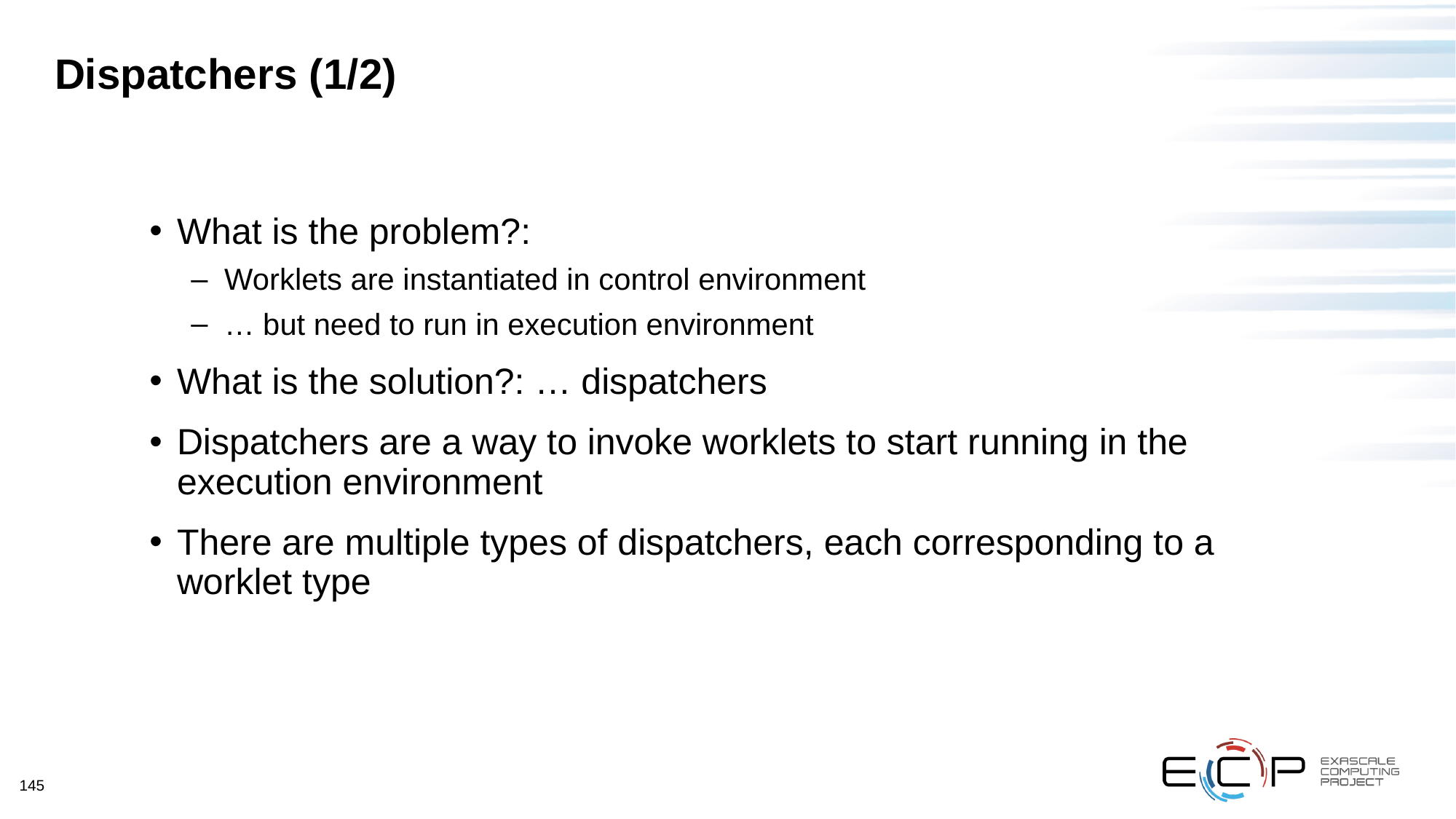

# Dispatchers (1/2)
What is the problem?:
Worklets are instantiated in control environment
… but need to run in execution environment
What is the solution?: … dispatchers
Dispatchers are a way to invoke worklets to start running in the execution environment
There are multiple types of dispatchers, each corresponding to a worklet type